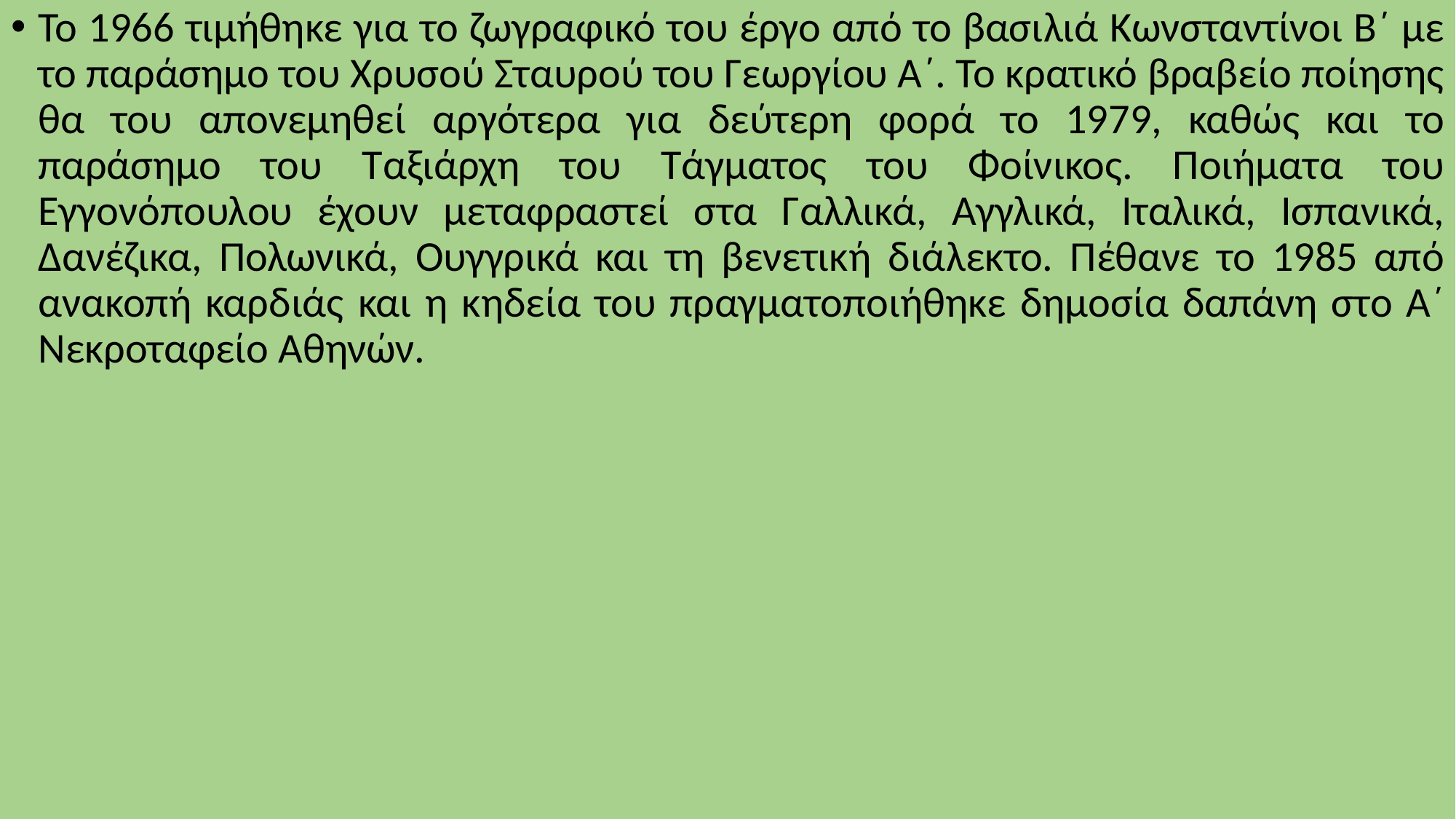

Το 1966 τιμήθηκε για το ζωγραφικό του έργο από το βασιλιά Κωνσταντίνοι Β΄ με το παράσημο του Χρυσού Σταυρού του Γεωργίου Α΄. Το κρατικό βραβείο ποίησης θα του απονεμηθεί αργότερα για δεύτερη φορά το 1979, καθώς και το παράσημο του Ταξιάρχη του Τάγματος του Φοίνικος. Ποιήματα του Εγγονόπουλου έχουν μεταφραστεί στα Γαλλικά, Αγγλικά, Ιταλικά, Ισπανικά, Δανέζικα, Πολωνικά, Ουγγρικά και τη βενετική διάλεκτο. Πέθανε το 1985 από ανακοπή καρδιάς και η κηδεία του πραγματοποιήθηκε δημοσία δαπάνη στο Α΄ Νεκροταφείο Αθηνών.